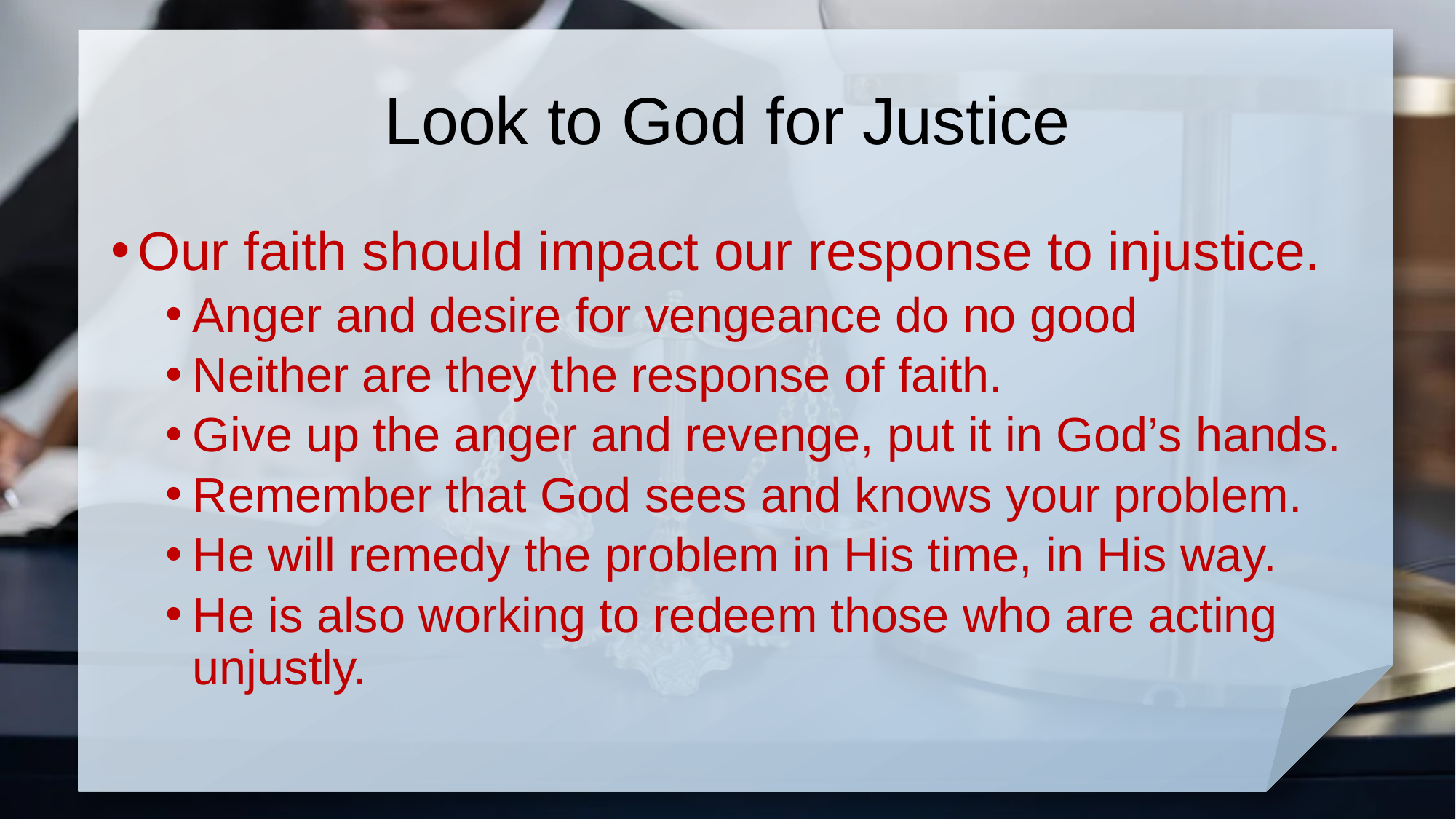

# Look to God for Justice
Our faith should impact our response to injustice.
Anger and desire for vengeance do no good
Neither are they the response of faith.
Give up the anger and revenge, put it in God’s hands.
Remember that God sees and knows your problem.
He will remedy the problem in His time, in His way.
He is also working to redeem those who are acting unjustly.